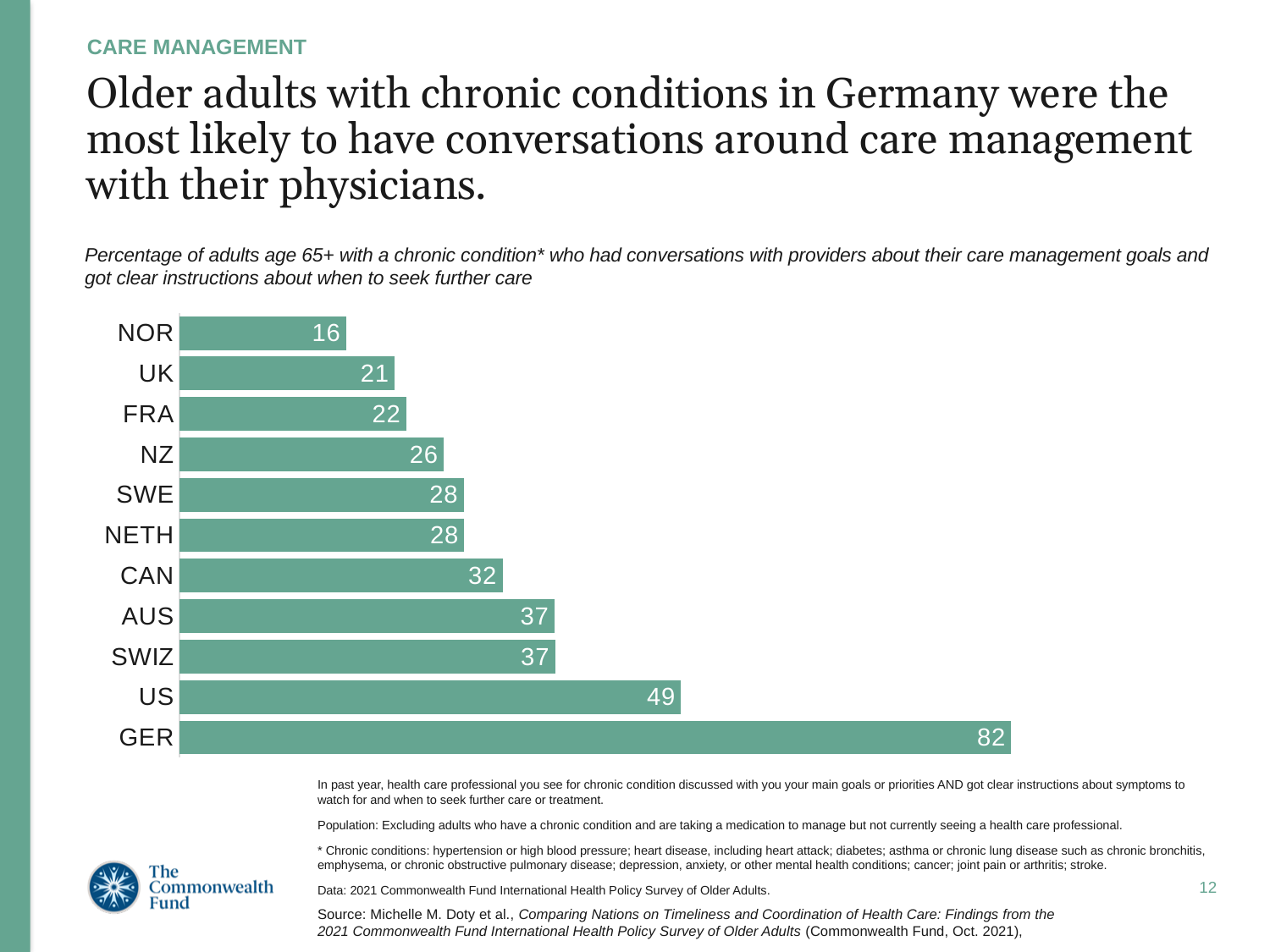

CARE MANAGEMENT
# Older adults with chronic conditions in Germany were the most likely to have conversations around care management with their physicians.
Percentage of adults age 65+ with a chronic condition* who had conversations with providers about their care management goals and got clear instructions about when to seek further care

### Chart

| Category | Series 1 |
|---|---|
| GER | 81.78 |
| US | 49.31 |
| SWIZ | 36.91 |
| AUS | 36.86 |
| CAN | 31.75 |
| NETH | 27.99 |
| SWE | 27.92 |
| NZ | 25.96 |
| FRA | 22.29 |
| UK | 21.15 |
| NOR | 16.37 |
In past year, health care professional you see for chronic condition discussed with you your main goals or priorities AND got clear instructions about symptoms to watch for and when to seek further care or treatment.
Population: Excluding adults who have a chronic condition and are taking a medication to manage but not currently seeing a health care professional.
* Chronic conditions: hypertension or high blood pressure; heart disease, including heart attack; diabetes; asthma or chronic lung disease such as chronic bronchitis, emphysema, or chronic obstructive pulmonary disease; depression, anxiety, or other mental health conditions; cancer; joint pain or arthritis; stroke.
Data: 2021 Commonwealth Fund International Health Policy Survey of Older Adults.